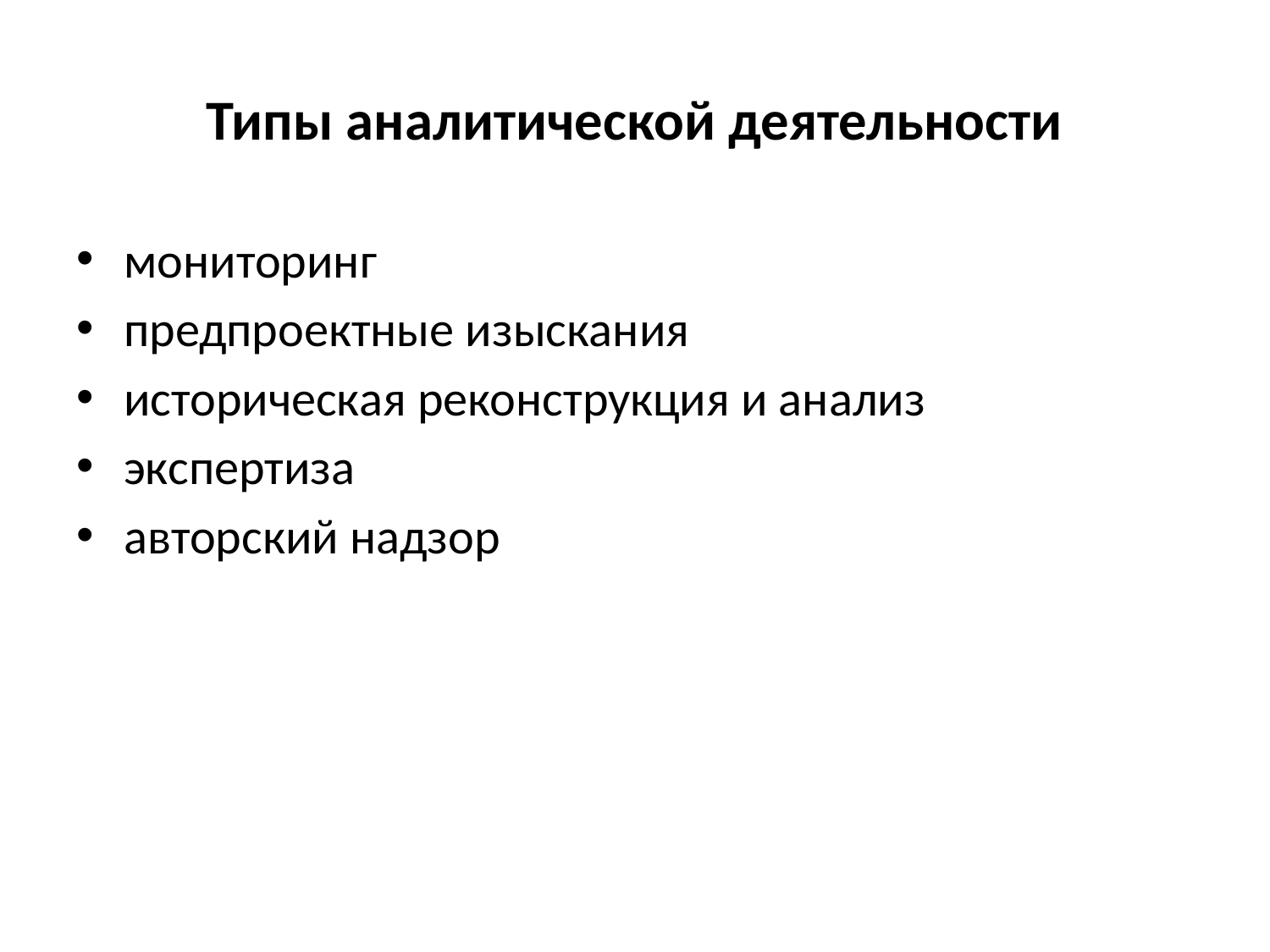

# Типы аналитической деятельности
мониторинг
предпроектные изыскания
историческая реконструкция и анализ
экспертиза
авторский надзор